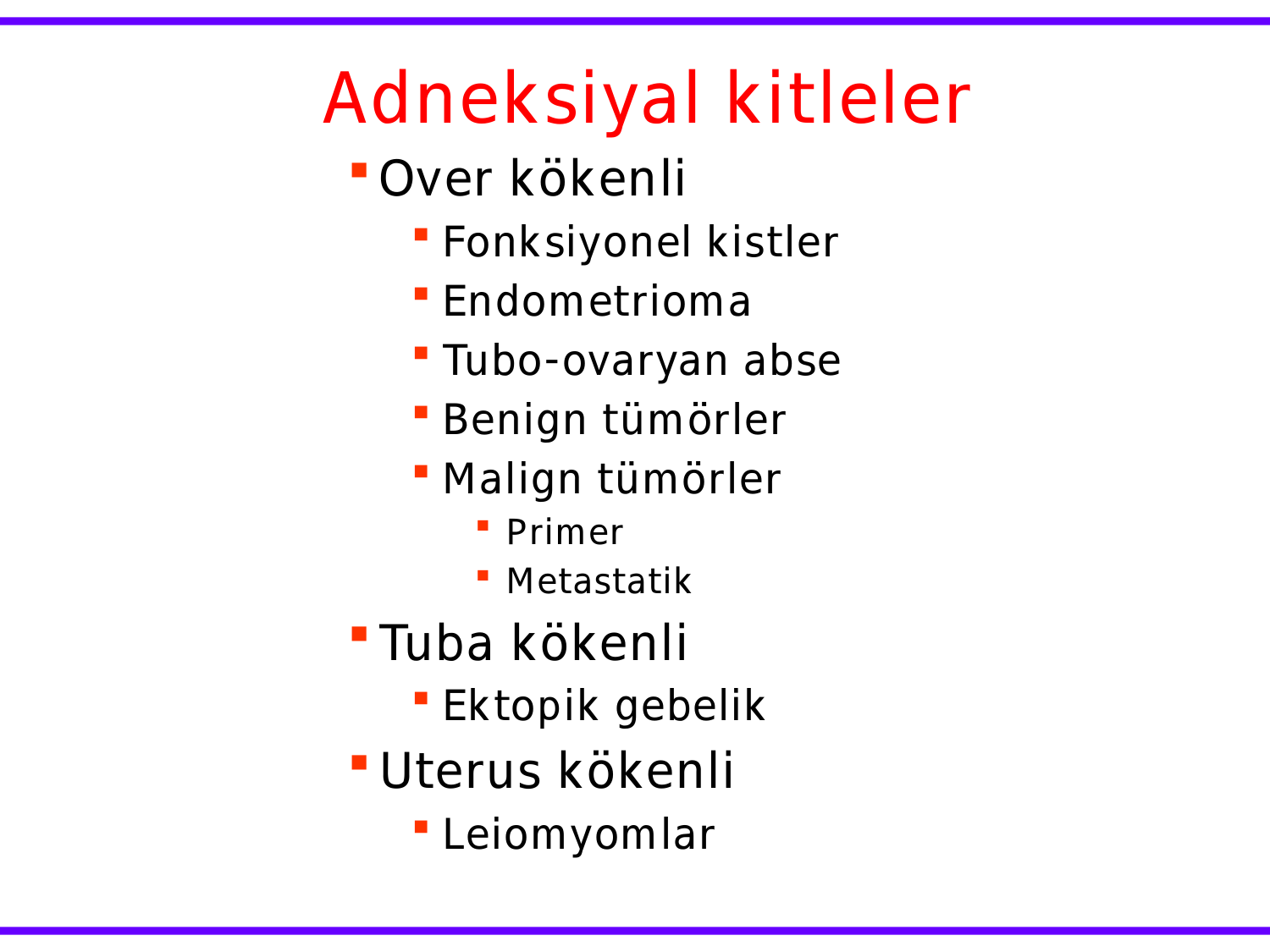

Adneksiyal kitleler
Over kökenli
Fonksiyonel kistler
Endometrioma
Tubo-ovaryan abse
Benign tümörler
Malign tümörler
Primer
Metastatik
Tuba kökenli
Ektopik gebelik
Uterus kökenli
Leiomyomlar